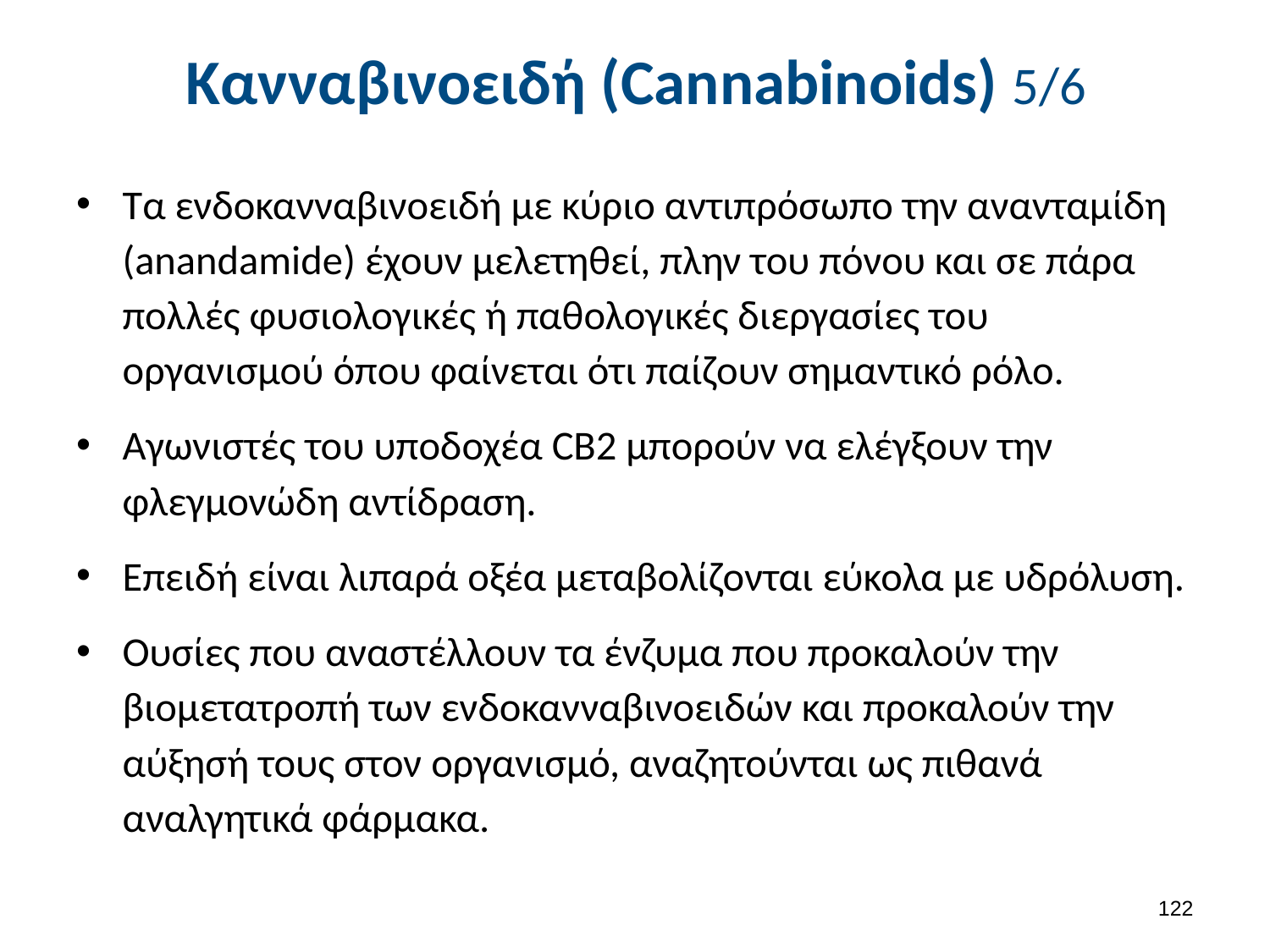

# Κανναβινοειδή (Cannabinoids) 5/6
Τα ενδοκανναβινοειδή με κύριο αντιπρόσωπο την ανανταμίδη (anandamide) έχουν μελετηθεί, πλην του πόνου και σε πάρα πολλές φυσιολογικές ή παθολογικές διεργασίες του οργανισμού όπου φαίνεται ότι παίζουν σημαντικό ρόλο.
Αγωνιστές του υποδοχέα CB2 μπορούν να ελέγξουν την φλεγμονώδη αντίδραση.
Επειδή είναι λιπαρά οξέα μεταβολίζονται εύκολα με υδρόλυση.
Ουσίες που αναστέλλουν τα ένζυμα που προκαλούν την βιομετατροπή των ενδοκανναβινοειδών και προκαλούν την αύξησή τους στον οργανισμό, αναζητούνται ως πιθανά αναλγητικά φάρμακα.
122